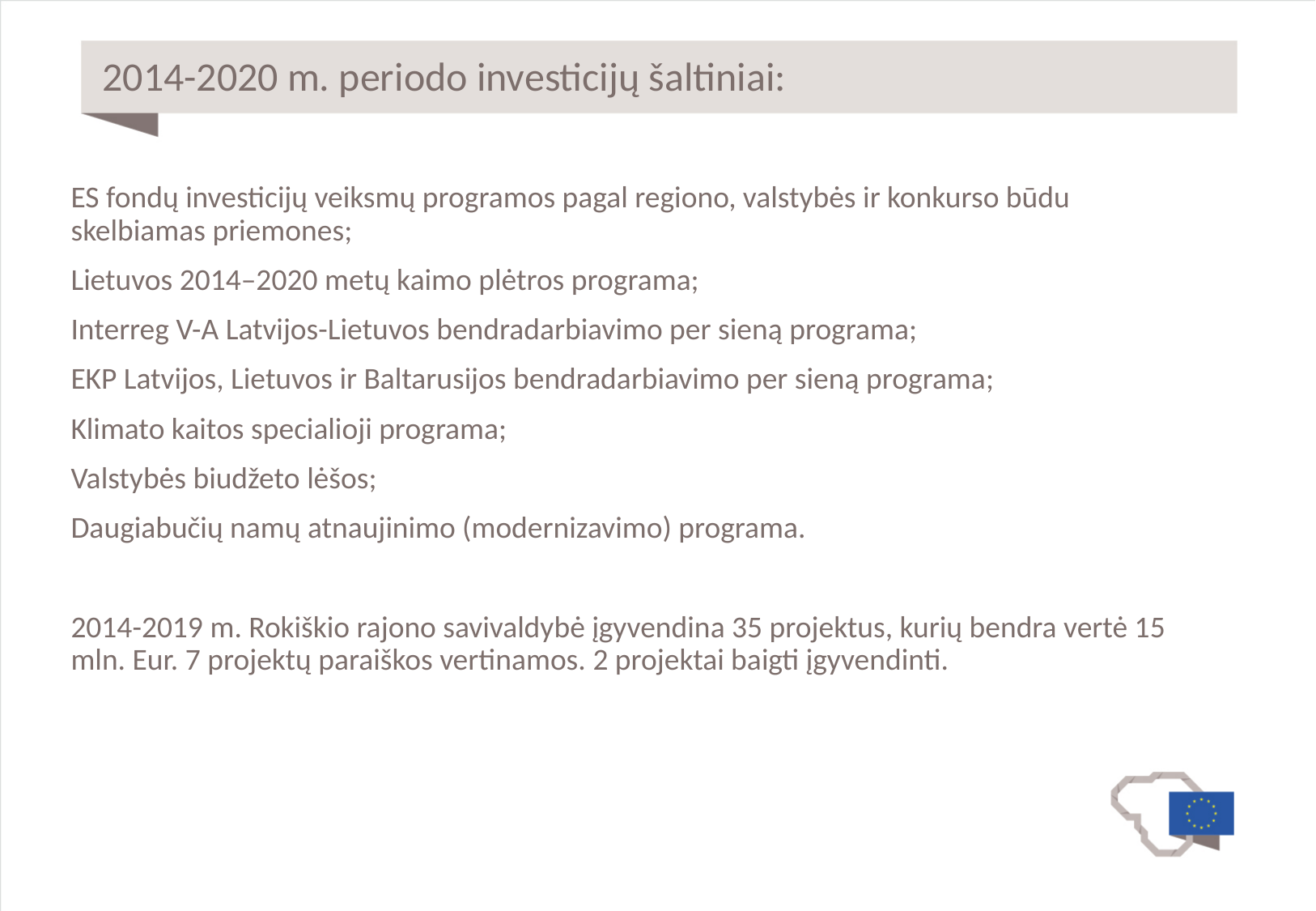

# 2014-2020 m. periodo investicijų šaltiniai:
ES fondų investicijų veiksmų programos pagal regiono, valstybės ir konkurso būdu skelbiamas priemones;
Lietuvos 2014–2020 metų kaimo plėtros programa;
Interreg V-A Latvijos-Lietuvos bendradarbiavimo per sieną programa;
EKP Latvijos, Lietuvos ir Baltarusijos bendradarbiavimo per sieną programa;
Klimato kaitos specialioji programa;
Valstybės biudžeto lėšos;
Daugiabučių namų atnaujinimo (modernizavimo) programa.

2014-2019 m. Rokiškio rajono savivaldybė įgyvendina 35 projektus, kurių bendra vertė 15 mln. Eur. 7 projektų paraiškos vertinamos. 2 projektai baigti įgyvendinti.